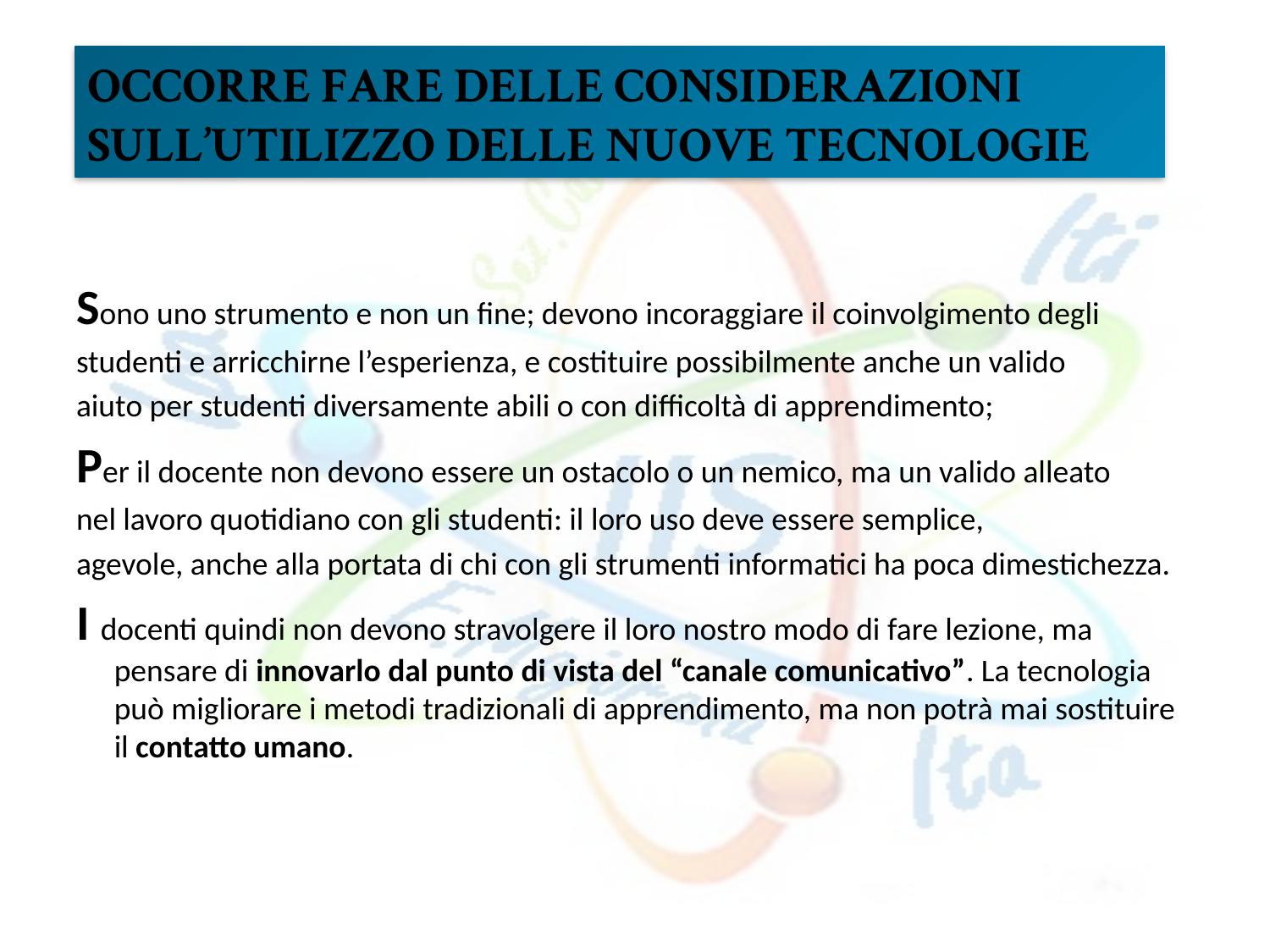

Occorre fare delle considerazioni
sull’utilizzo delle nuove tecnologie
Sono uno strumento e non un fine; devono incoraggiare il coinvolgimento degli
studenti e arricchirne l’esperienza, e costituire possibilmente anche un valido
aiuto per studenti diversamente abili o con difficoltà di apprendimento;
Per il docente non devono essere un ostacolo o un nemico, ma un valido alleato
nel lavoro quotidiano con gli studenti: il loro uso deve essere semplice,
agevole, anche alla portata di chi con gli strumenti informatici ha poca dimestichezza.
I docenti quindi non devono stravolgere il loro nostro modo di fare lezione, ma pensare di innovarlo dal punto di vista del “canale comunicativo”. La tecnologia può migliorare i metodi tradizionali di apprendimento, ma non potrà mai sostituire il contatto umano.